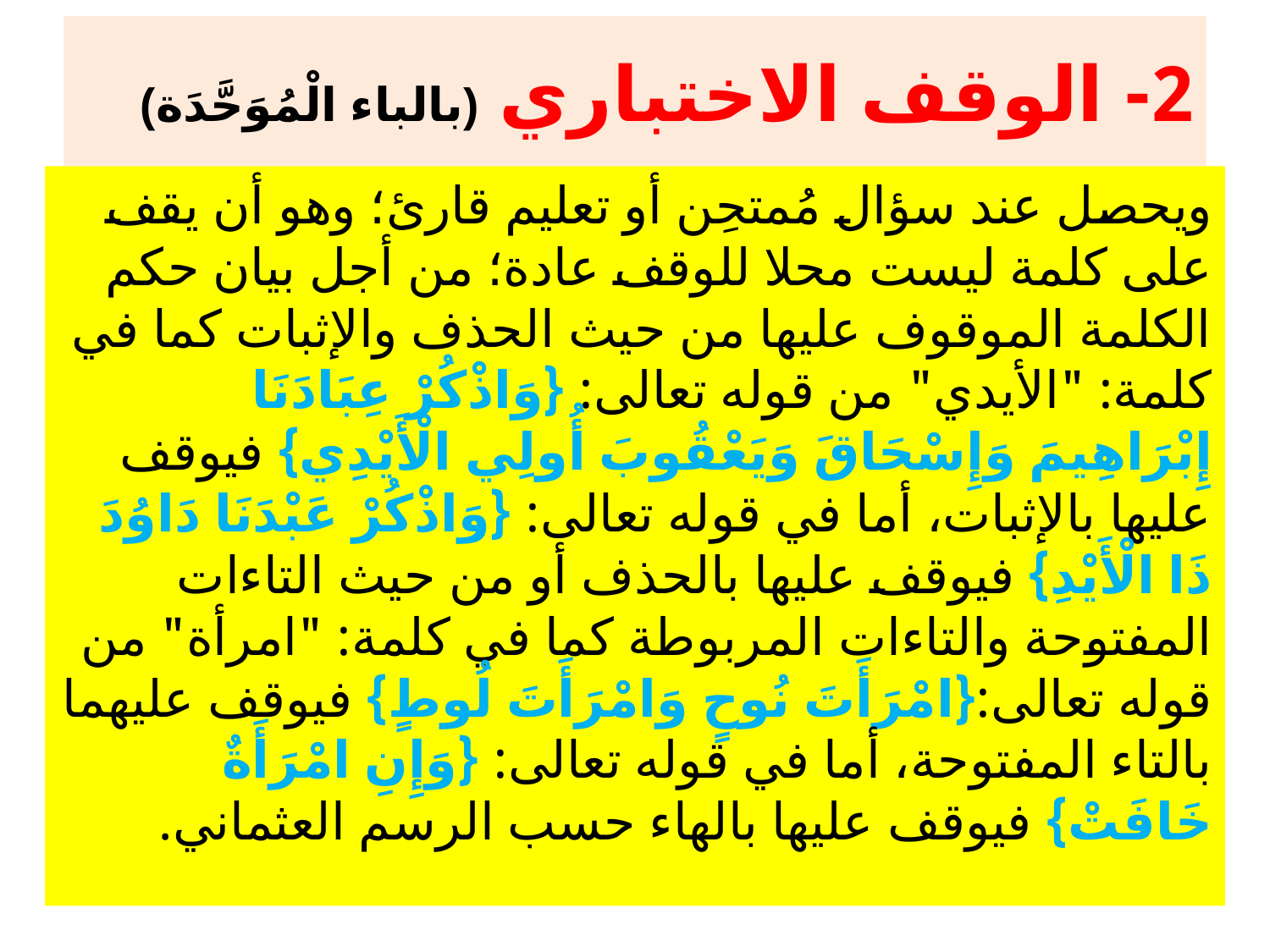

# 2- الوقف الاختباري (بالباء الْمُوَحَّدَة)
ويحصل عند سؤال مُمتحِن أو تعليم قارئ؛ وهو أن يقف على كلمة ليست محلا للوقف عادة؛ من أجل بيان حكم الكلمة الموقوف عليها من حيث الحذف والإثبات كما في كلمة: "الأيدي" من قوله تعالى: {وَاذْكُرْ عِبَادَنَا إِبْرَاهِيمَ وَإِسْحَاقَ وَيَعْقُوبَ أُولِي الْأَيْدِي} فيوقف عليها بالإثبات، أما في قوله تعالى: {وَاذْكُرْ عَبْدَنَا دَاوُدَ ذَا الْأَيْدِ} فيوقف عليها بالحذف أو من حيث التاءات المفتوحة والتاءات المربوطة كما في كلمة: "امرأة" من قوله تعالى:{امْرَأَتَ نُوحٍ وَامْرَأَتَ لُوطٍ} فيوقف عليهما بالتاء المفتوحة، أما في قوله تعالى: {وَإِنِ امْرَأَةٌ خَافَتْ} فيوقف عليها بالهاء حسب الرسم العثماني.